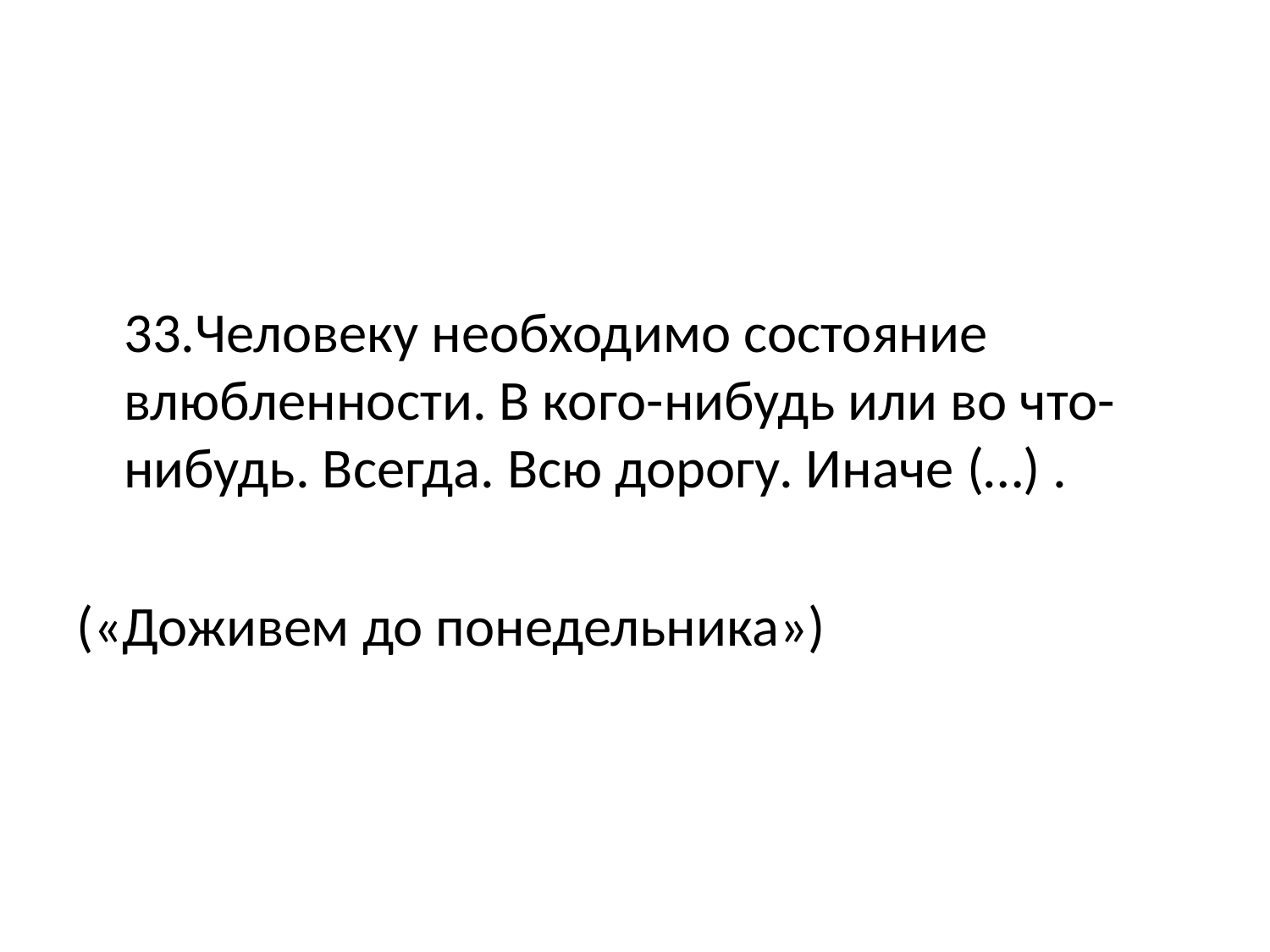

#
33.Человеку необходимо состояние влюбленности. В кого-нибудь или во что-нибудь. Всегда. Всю дорогу. Иначе (…) .

(«Доживем до понедельника»)